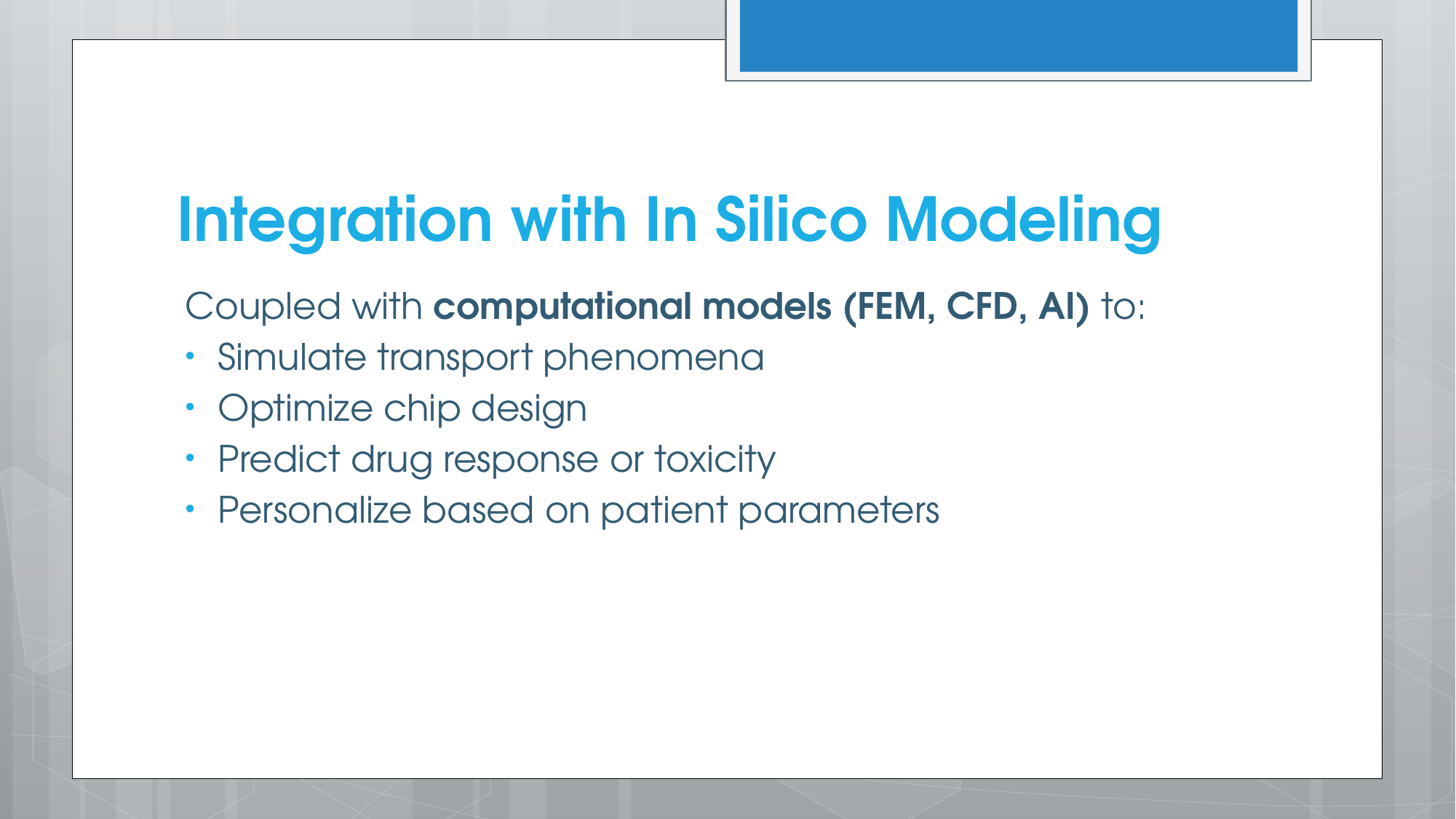

# Integration with In Silico Modeling
Coupled with computational models (FEM, CFD, AI) to:
Simulate transport phenomena
Optimize chip design
Predict drug response or toxicity
Personalize based on patient parameters